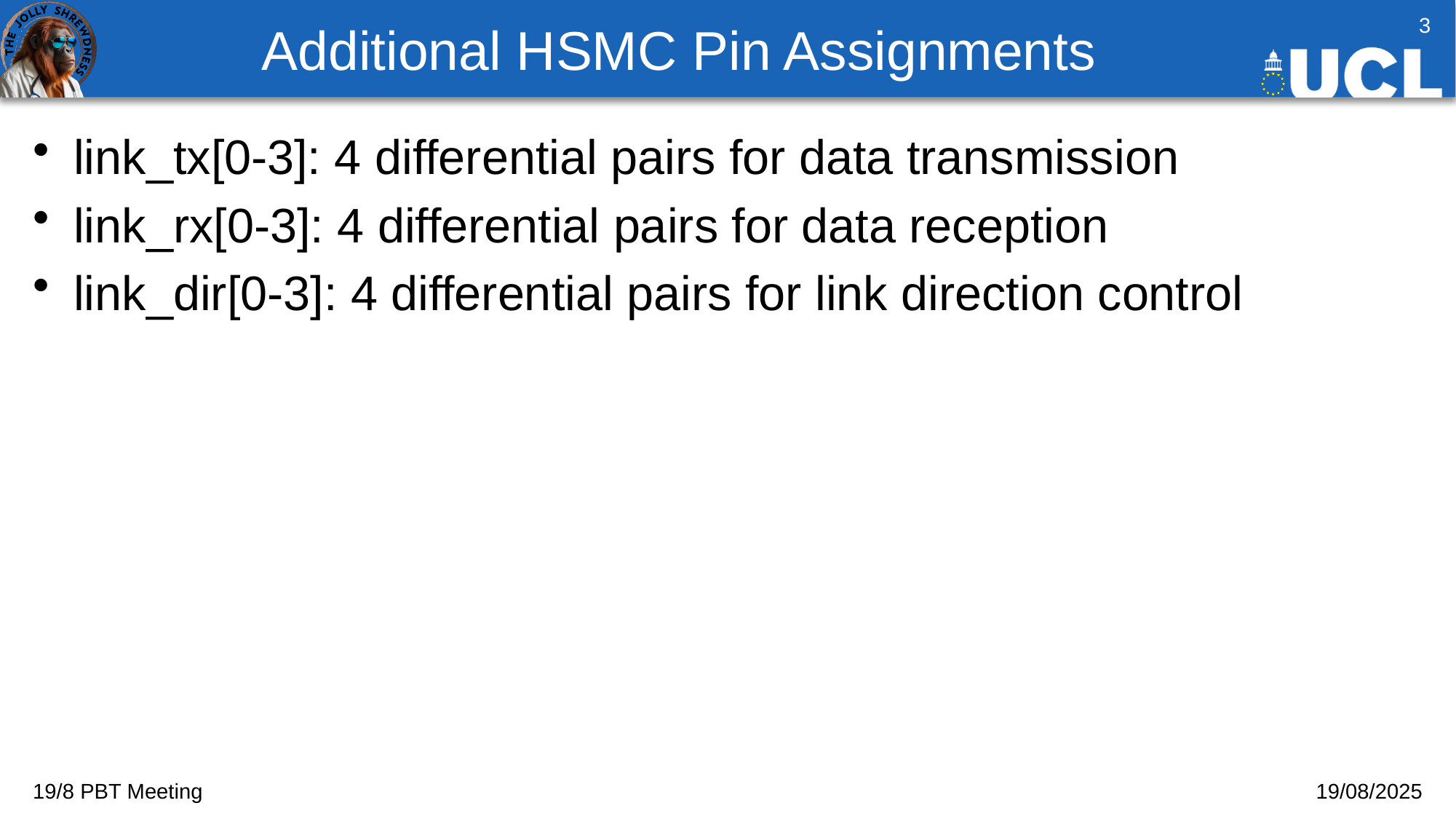

# Additional HSMC Pin Assignments
3
link_tx[0-3]: 4 differential pairs for data transmission
link_rx[0-3]: 4 differential pairs for data reception
link_dir[0-3]: 4 differential pairs for link direction control

19/8 PBT Meeting
19/08/2025